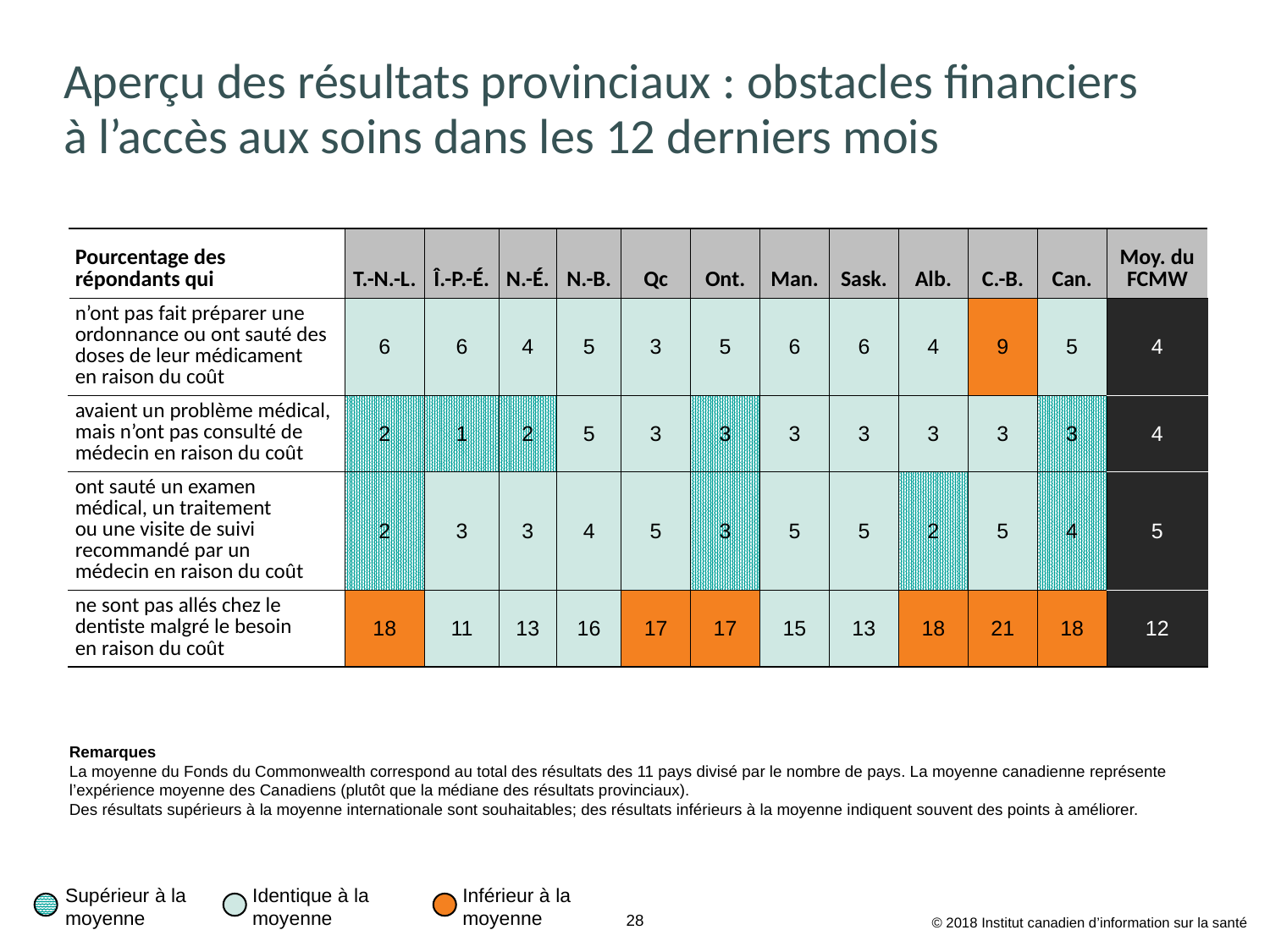

# Aperçu des résultats provinciaux : obstacles financiers à l’accès aux soins dans les 12 derniers mois
| Pourcentage des répondants qui | T.-N.-L. | Î.-P.-É. | N.-É. | N.-B. | Qc | Ont. | Man. | Sask. | Alb. | C.-B. | Can. | Moy. du FCMW |
| --- | --- | --- | --- | --- | --- | --- | --- | --- | --- | --- | --- | --- |
| n’ont pas fait préparer une ordonnance ou ont sauté des doses de leur médicament en raison du coût | 6 | 6 | 4 | 5 | 3 | 5 | 6 | 6 | 4 | 9 | 5 | 4 |
| avaient un problème médical, mais n’ont pas consulté de médecin en raison du coût | 2 | 1 | 2 | 5 | 3 | 3 | 3 | 3 | 3 | 3 | 3 | 4 |
| ont sauté un examen médical, un traitement ou une visite de suivi recommandé par un médecin en raison du coût | 2 | 3 | 3 | 4 | 5 | 3 | 5 | 5 | 2 | 5 | 4 | 5 |
| ne sont pas allés chez le dentiste malgré le besoin en raison du coût | 18 | 11 | 13 | 16 | 17 | 17 | 15 | 13 | 18 | 21 | 18 | 12 |
Remarques
La moyenne du Fonds du Commonwealth correspond au total des résultats des 11 pays divisé par le nombre de pays. La moyenne canadienne représente l’expérience moyenne des Canadiens (plutôt que la médiane des résultats provinciaux).
Des résultats supérieurs à la moyenne internationale sont souhaitables; des résultats inférieurs à la moyenne indiquent souvent des points à améliorer.

Inférieur à la moyenne

Supérieur à la moyenne

Identique à la moyenne

© 2018 Institut canadien d’information sur la santé
28